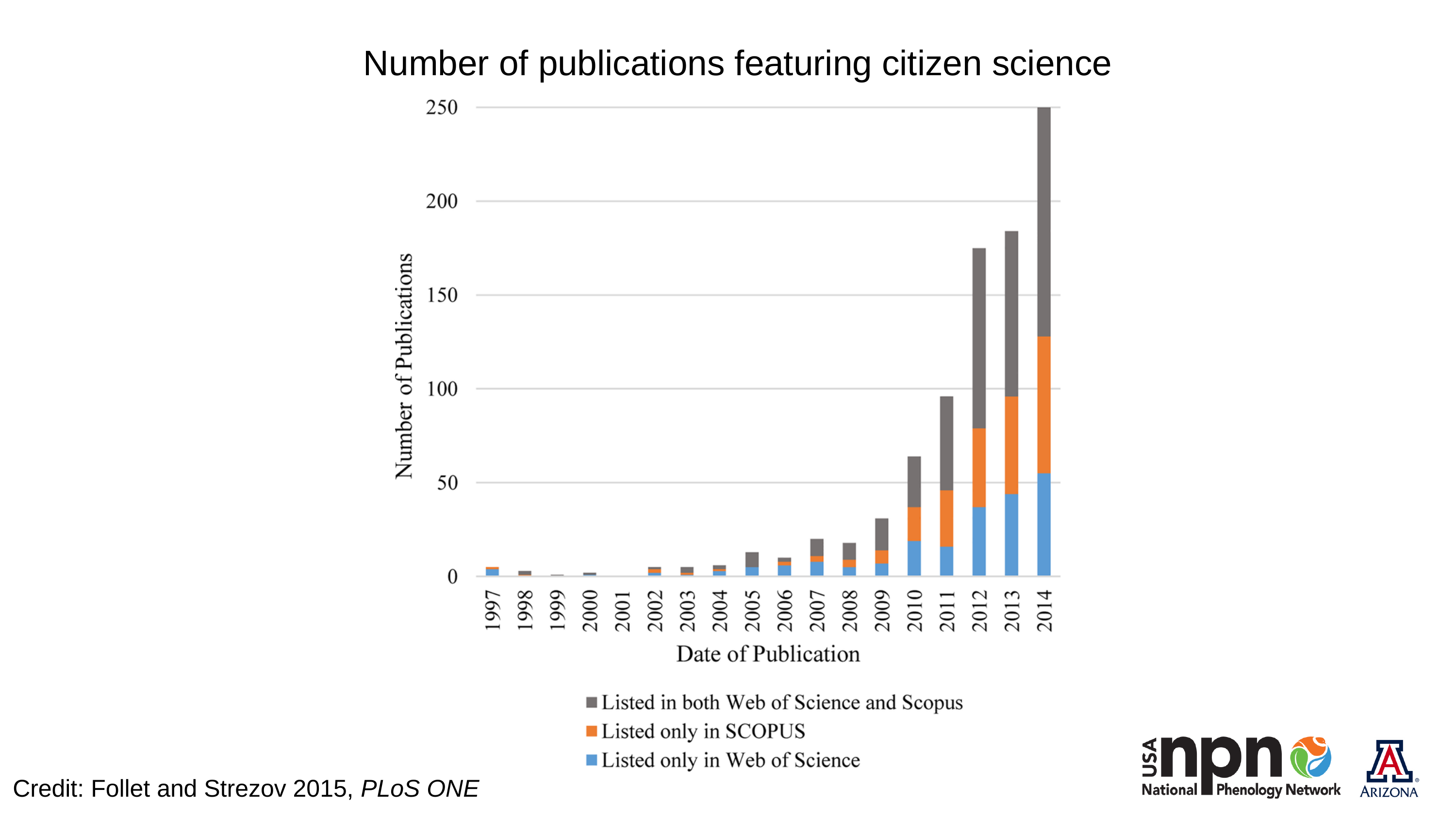

Number of publications featuring citizen science

Credit: Follet and Strezov 2015, PLoS ONE